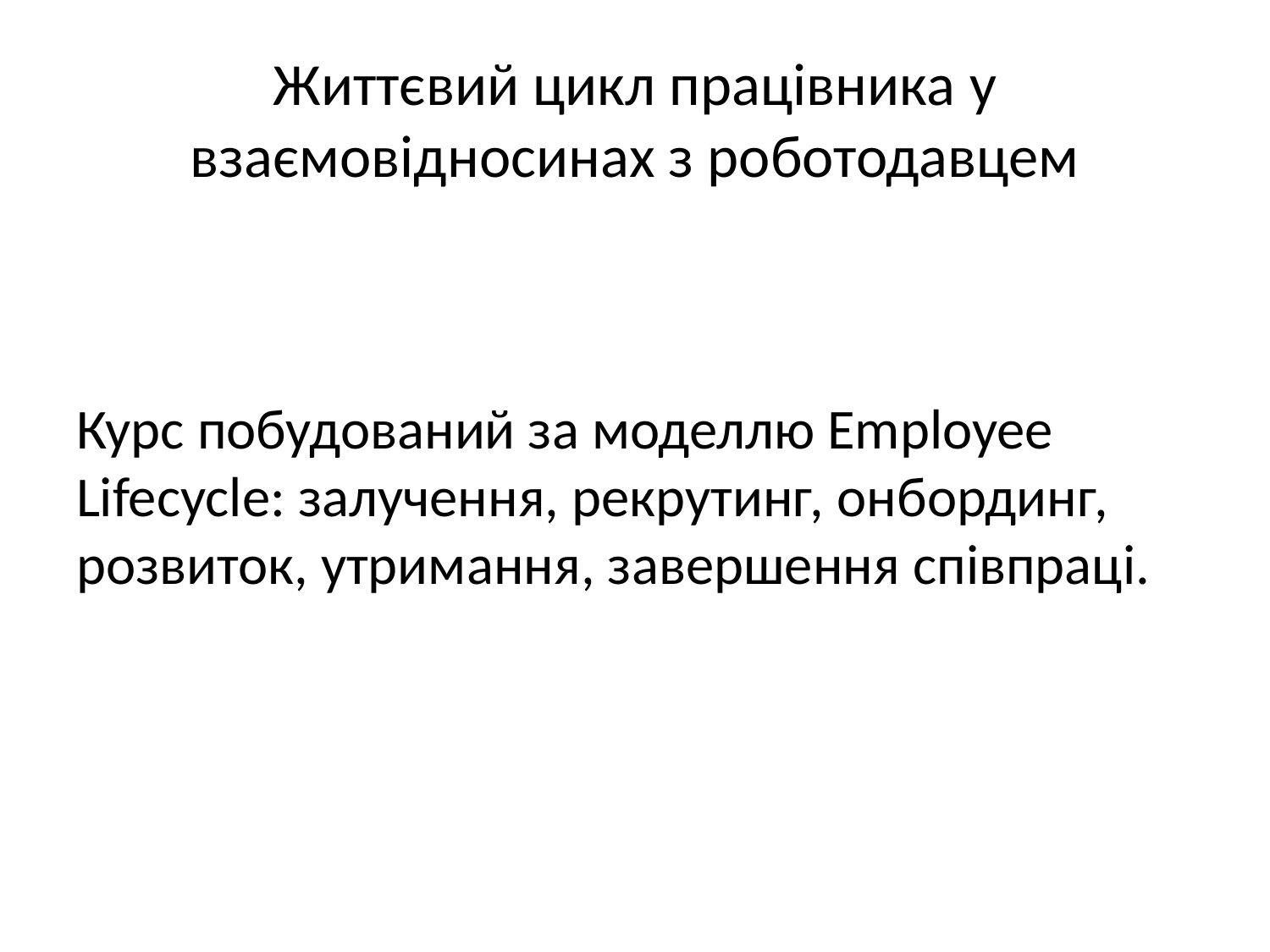

# Життєвий цикл працівника у взаємовідносинах з роботодавцем
Курс побудований за моделлю Employee Lifecycle: залучення, рекрутинг, онбординг, розвиток, утримання, завершення співпраці.